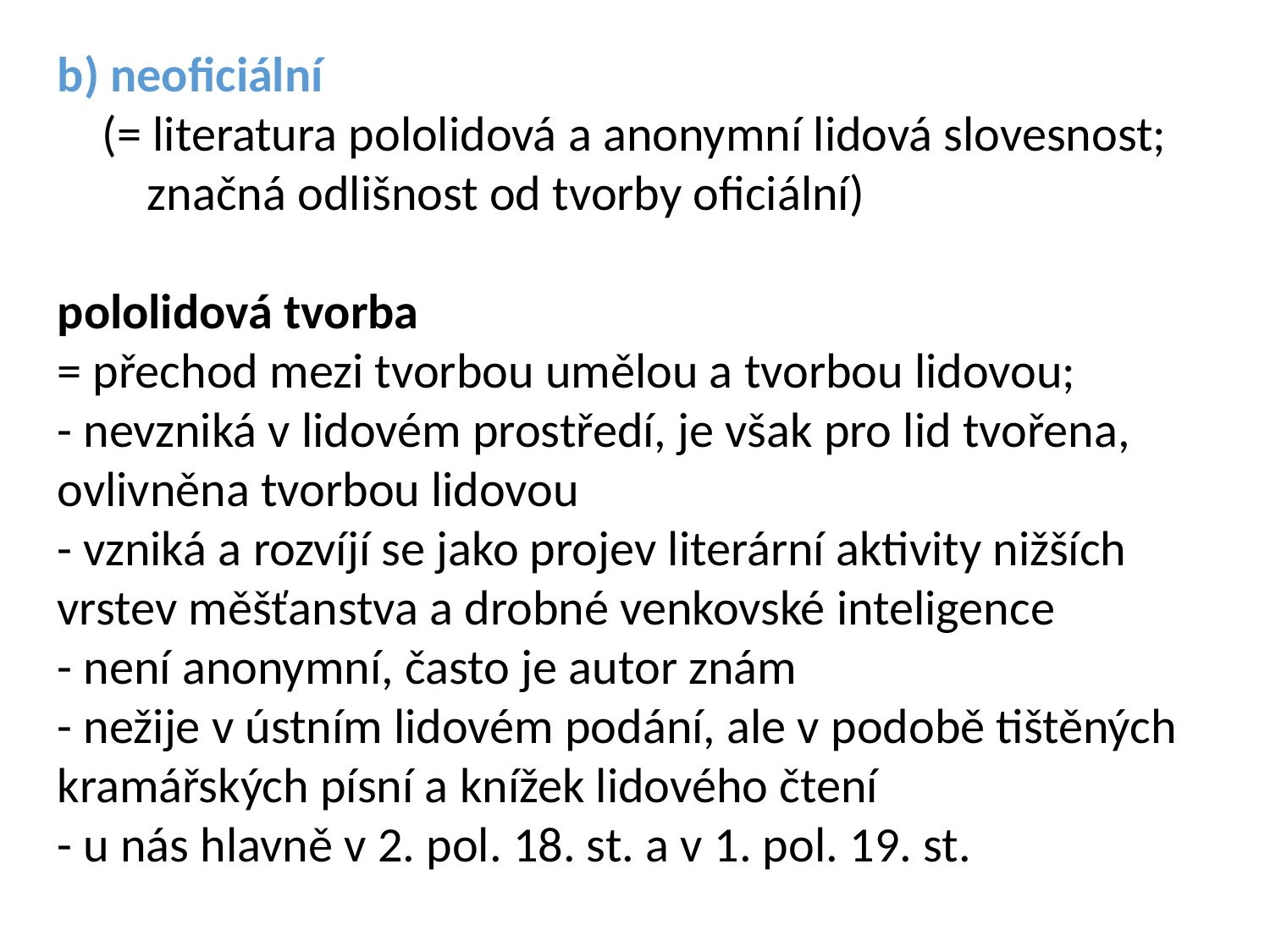

b) neoficiální
    (= literatura pololidová a anonymní lidová slovesnost;
        značná odlišnost od tvorby oficiální)

pololidová tvorba
= přechod mezi tvorbou umělou a tvorbou lidovou;
- nevzniká v lidovém prostředí, je však pro lid tvořena, ovlivněna tvorbou lidovou
- vzniká a rozvíjí se jako projev literární aktivity nižších vrstev měšťanstva a drobné venkovské inteligence
- není anonymní, často je autor znám
- nežije v ústním lidovém podání, ale v podobě tištěných kramářských písní a knížek lidového čtení
- u nás hlavně v 2. pol. 18. st. a v 1. pol. 19. st.